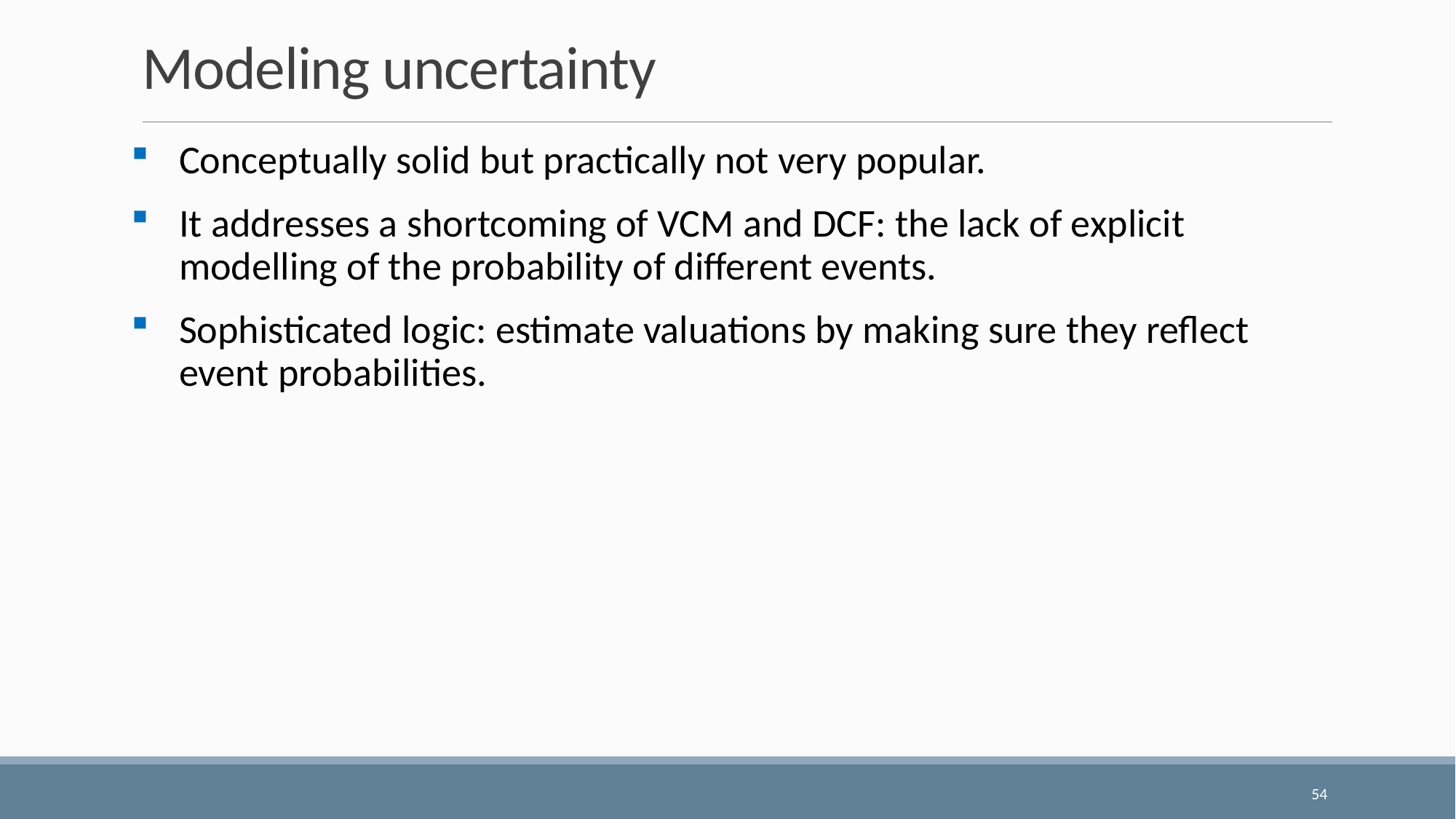

# Modeling uncertainty
Conceptually solid but practically not very popular.
It addresses a shortcoming of VCM and DCF: the lack of explicit modelling of the probability of different events.
Sophisticated logic: estimate valuations by making sure they reflect event probabilities.
54